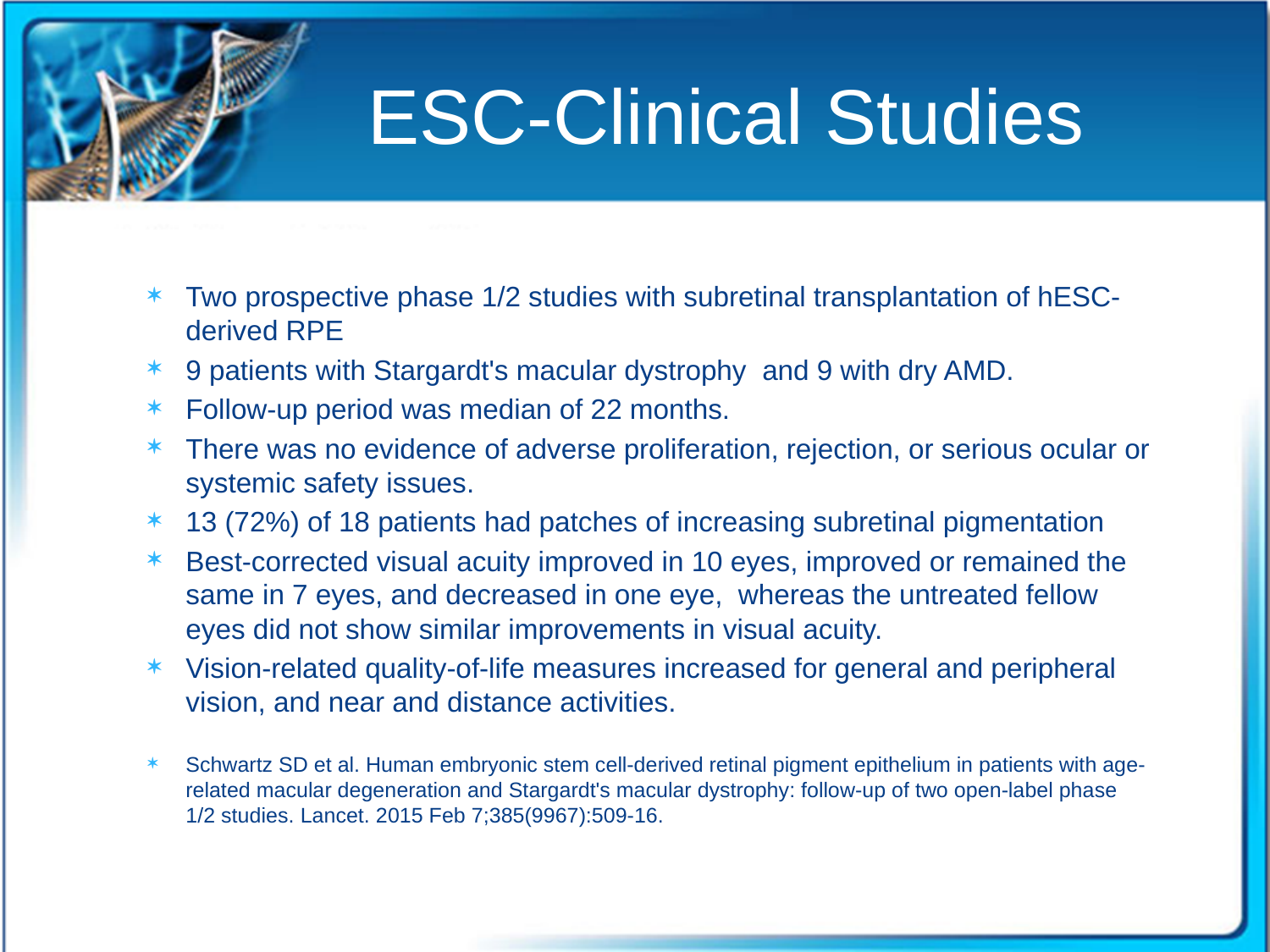

# ESC-Clinical Studies

Two prospective phase 1/2 studies with subretinal transplantation of hESC-derived RPE
9 patients with Stargardt's macular dystrophy  and 9 with dry AMD.
Follow-up period was median of 22 months.
There was no evidence of adverse proliferation, rejection, or serious ocular or systemic safety issues.
13 (72%) of 18 patients had patches of increasing subretinal pigmentation
Best-corrected visual acuity improved in 10 eyes, improved or remained the same in 7 eyes, and decreased in one eye,  whereas the untreated fellow eyes did not show similar improvements in visual acuity.
Vision-related quality-of-life measures increased for general and peripheral vision, and near and distance activities.

Schwartz SD et al. Human embryonic stem cell-derived retinal pigment epithelium in patients with age-related macular degeneration and Stargardt's macular dystrophy: follow-up of two open-label phase 1/2 studies. Lancet. 2015 Feb 7;385(9967):509-16.